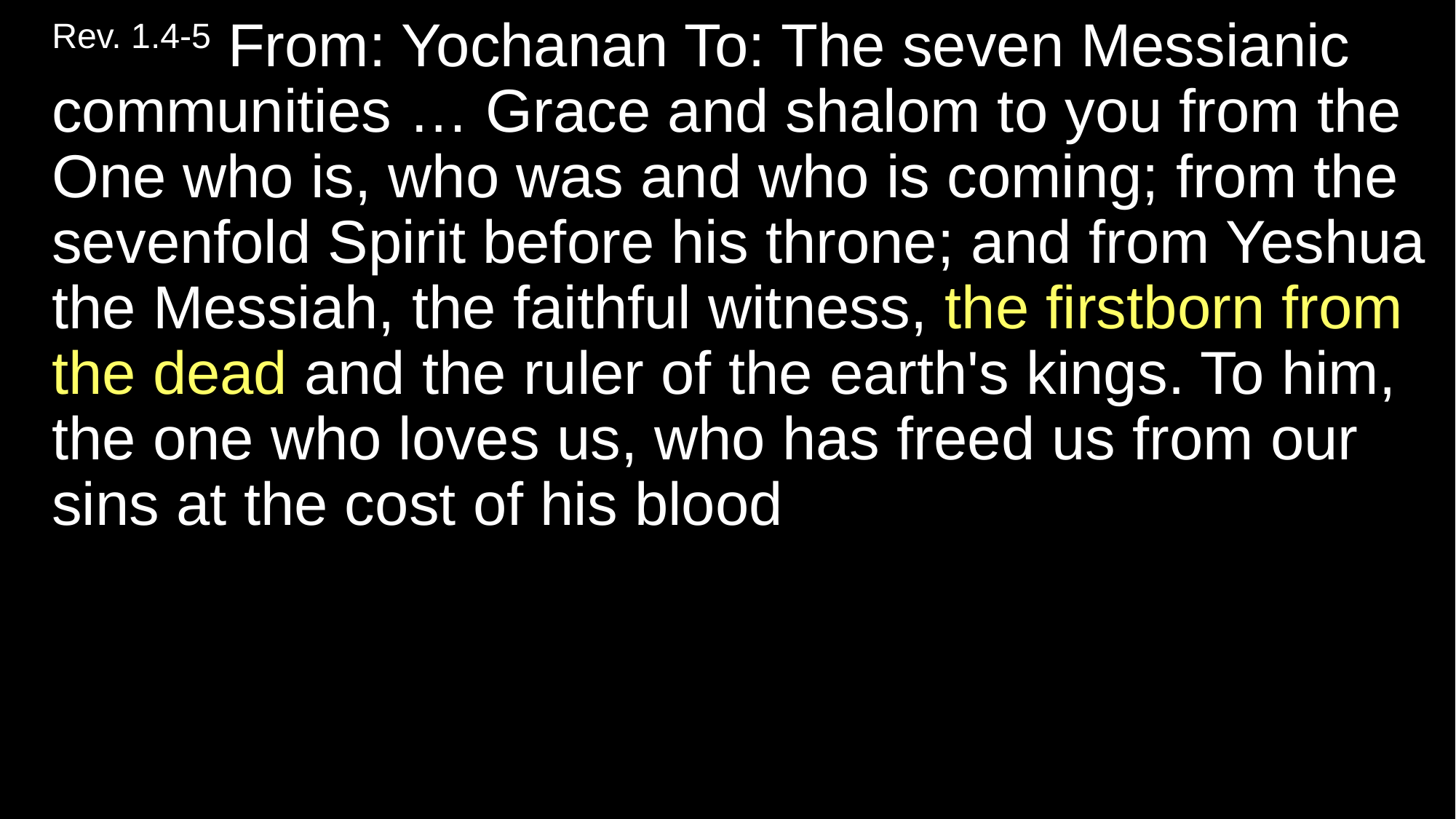

Rev. 1.4-5 From: Yochanan To: The seven Messianic communities … Grace and shalom to you from the One who is, who was and who is coming; from the sevenfold Spirit before his throne; and from Yeshua the Messiah, the faithful witness, the firstborn from the dead and the ruler of the earth's kings. To him, the one who loves us, who has freed us from our sins at the cost of his blood